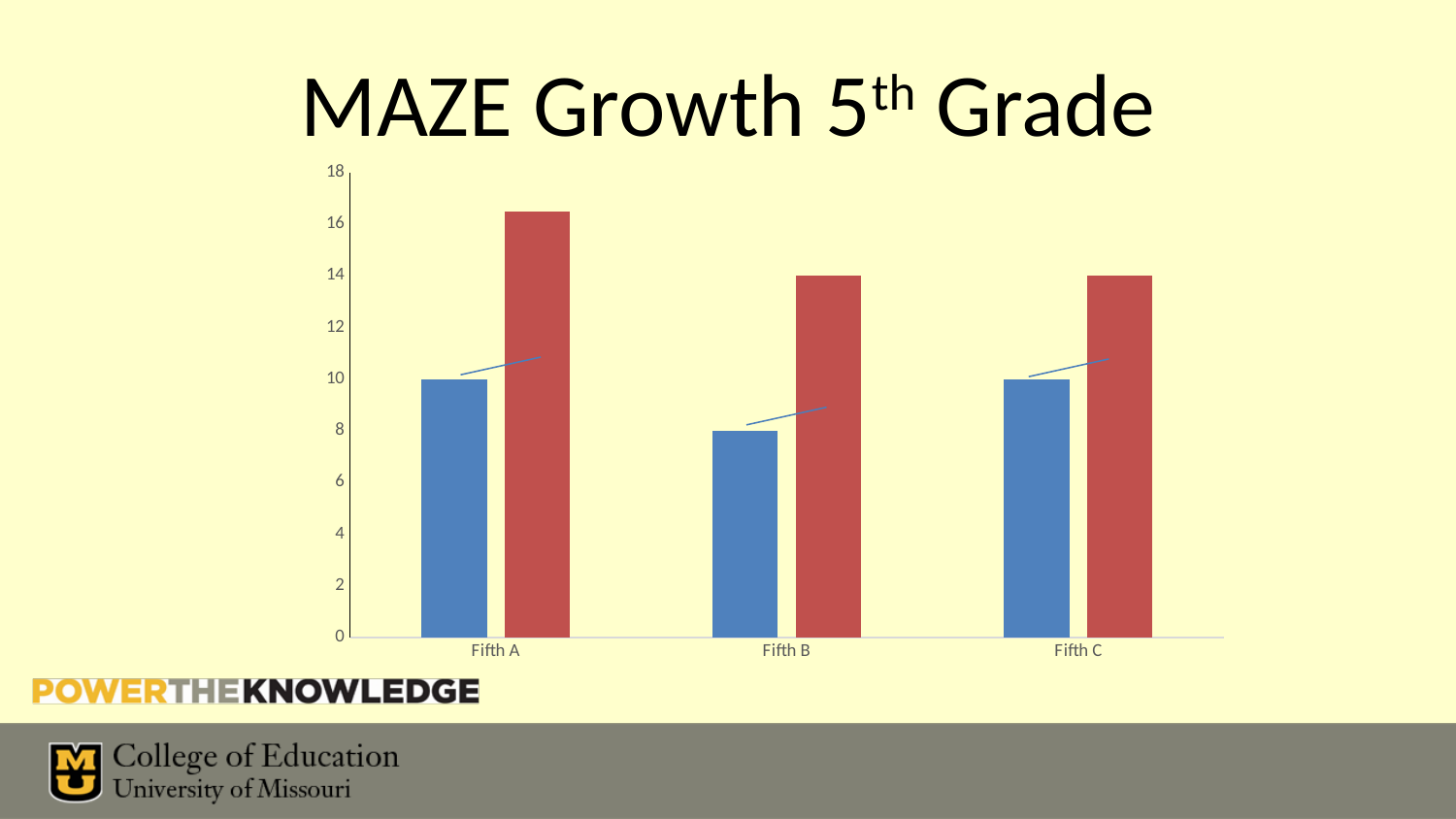

# MAZE Growth 5th Grade

### Chart

| Category |  |  |
|---|---|---|
| Fifth A | 10.0 | 16.5 |
| Fifth B | 8.0 | 14.0 |
| Fifth C | 10.0 | 14.0 |